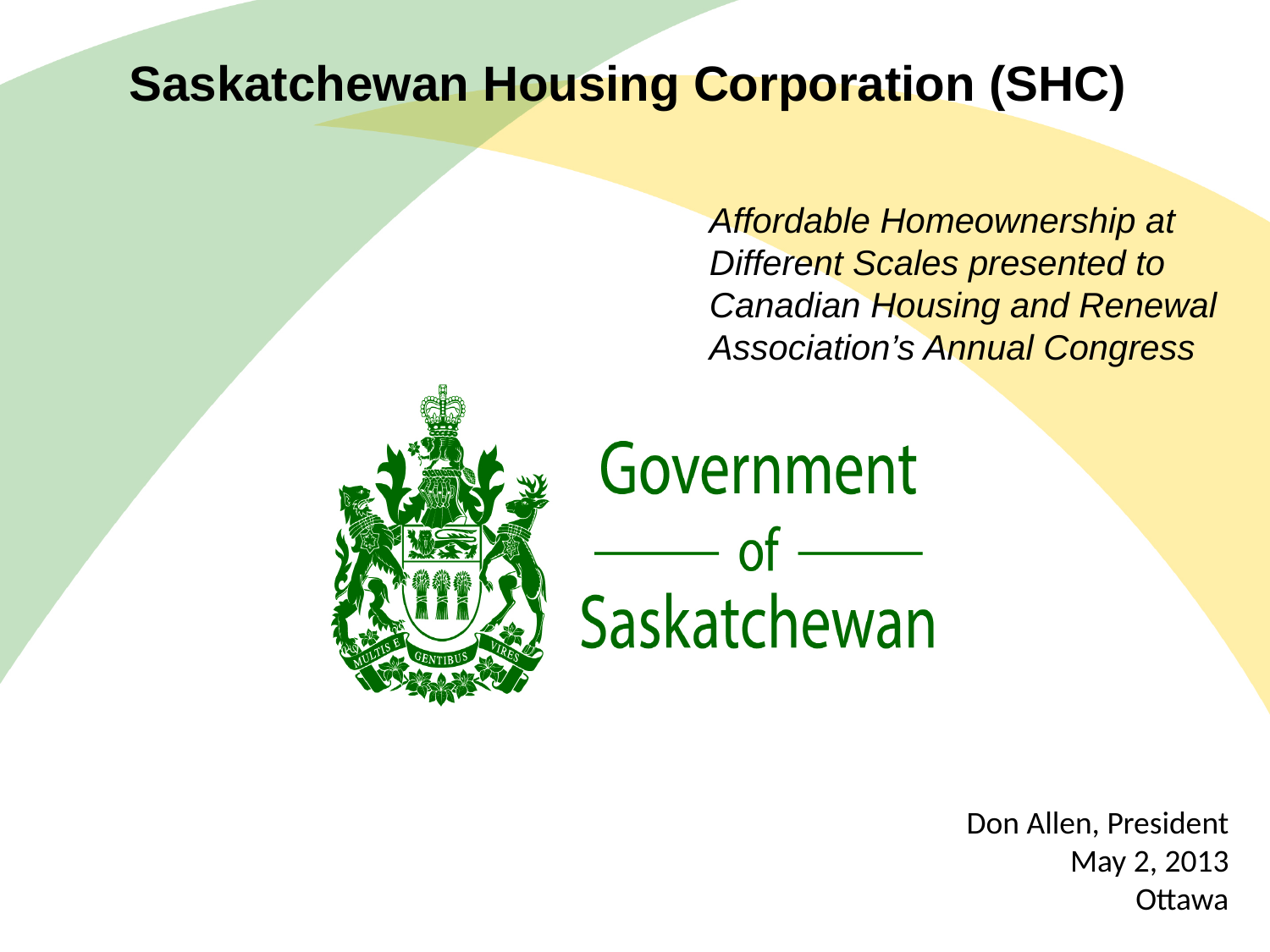

Saskatchewan Housing Corporation (SHC)
Affordable Homeownership at Different Scales presented to Canadian Housing and Renewal Association’s Annual Congress
Don Allen, President
May 2, 2013
Ottawa